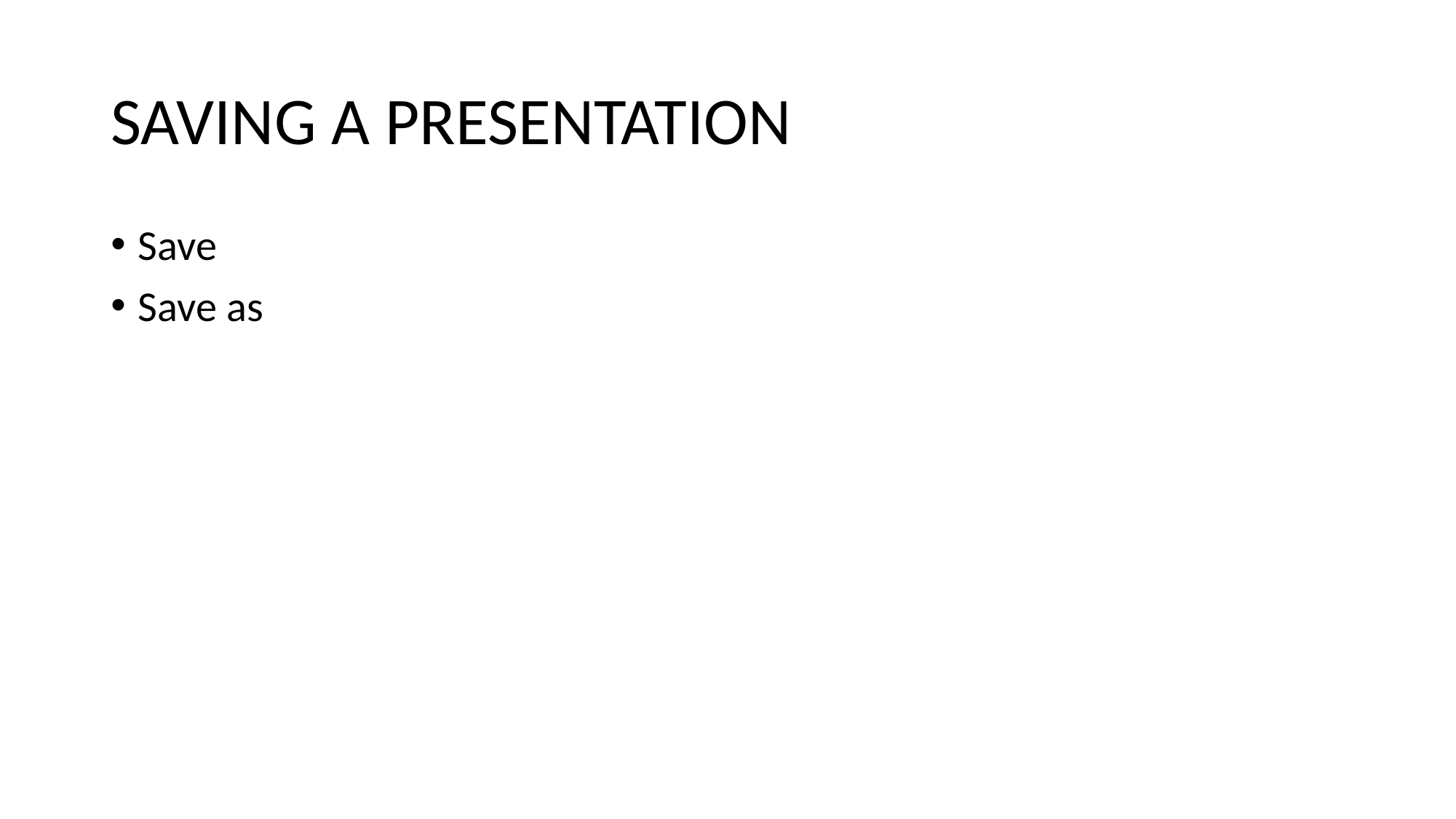

# SAVING A PRESENTATION
Save
Save as